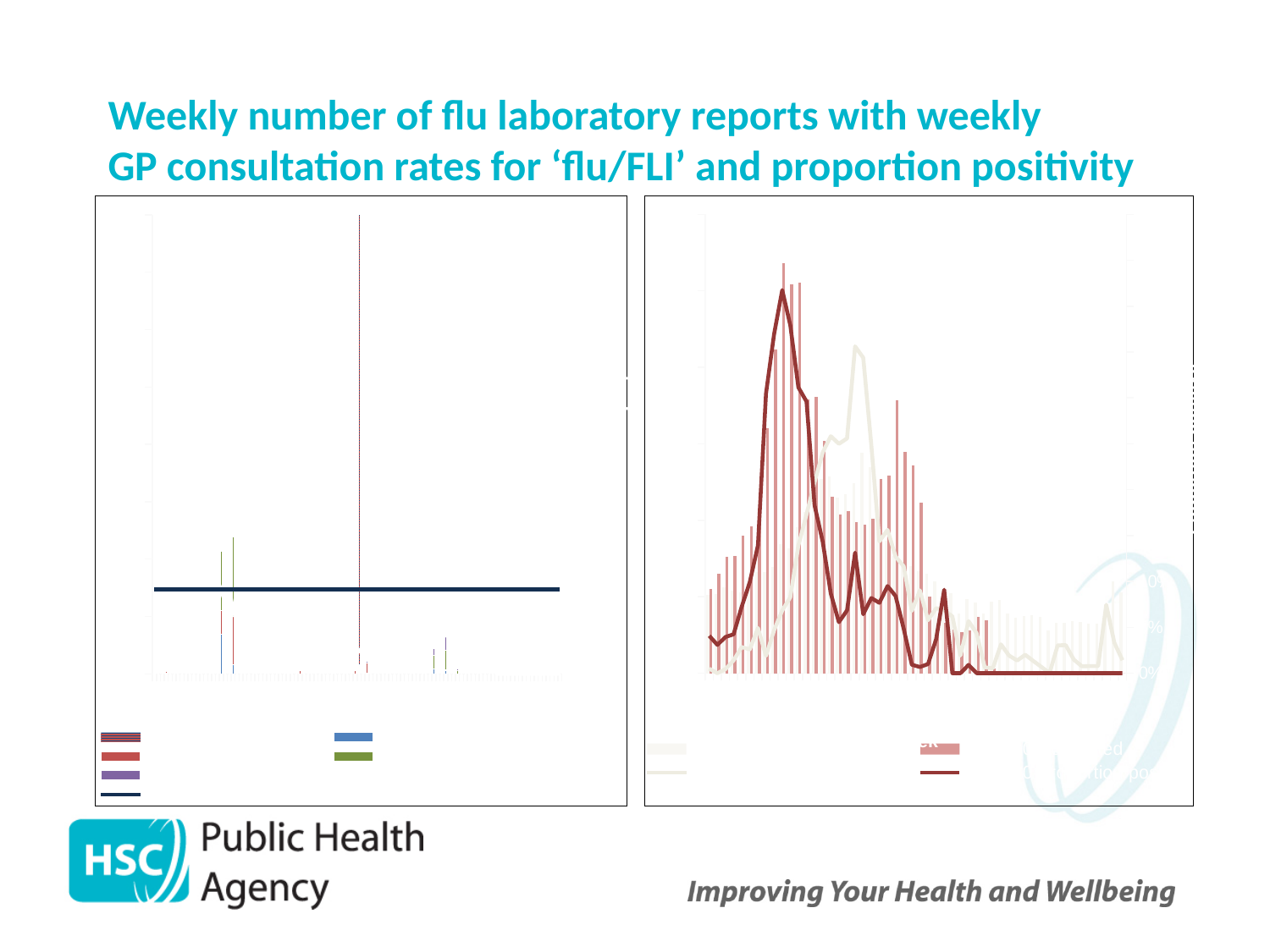

# Weekly number of flu laboratory reports with weekly GP consultation rates for ‘flu/FLI’ and proportion positivity

### Chart

| Category |  | Flu A not subtyped | Flu AH3 | Flu A(H1N1) 2009 | Flu B | N. Ireland Flu/FLI consultation rate | MEM Epidemic Threshold |
|---|---|---|---|---|---|---|---|

### Chart

| Category | 2018-19 No Tested | 2019-20 No Tested | 2018-19 Proportion positive | 2019-20 Proportion positive |
|---|---|---|---|---|
| 40 | 205.0 | 221.0 | 0.004878048780487805 | 0.04072398190045249 |
| 41 | 207.0 | 260.0 | 0.0 | 0.03076923076923077 |
| 42 | 224.0 | 304.0 | 0.004464285714285714 | 0.039473684210526314 |
| 43 | 216.0 | 307.0 | 0.013888888888888888 | 0.04234527687296417 |
| 44 | 211.0 | 359.0 | 0.02843601895734597 | 0.07242339832869081 |
| 45 | 231.0 | 383.0 | 0.025974025974025976 | 0.09921671018276762 |
| 46 | 264.0 | 431.0 | 0.04924242424242424 | 0.13921113689095127 |
| 47 | 264.0 | 640.0 | 0.01893939393939394 | 0.3046875 |
| 48 | 278.0 | 847.0 | 0.046762589928057555 | 0.3695395513577332 |
| 49 | 337.0 | 1073.0 | 0.06824925816023739 | 0.4175209692451072 |
| 50 | 326.0 | 1018.0 | 0.08282208588957055 | 0.3791748526522593 |
| 51 | 381.0 | 1021.0 | 0.13910761154855644 | 0.31145935357492655 |
| 52 | 422.0 | 716.0 | 0.17298578199052134 | 0.29608938547486036 |
| 1 | 538.0 | 722.0 | 0.20817843866171004 | 0.18282548476454294 |
| 2 | 507.0 | 608.0 | 0.2406311637080868 | 0.14309210526315788 |
| 3 | 515.0 | 461.0 | 0.258252427184466 | 0.08676789587852494 |
| 4 | 460.0 | 414.0 | 0.25 | 0.05555555555555555 |
| 5 | 469.0 | 424.0 | 0.255863539445629 | 0.06839622641509434 |
| 6 | 497.0 | 396.0 | 0.3561368209255533 | 0.13131313131313133 |
| 7 | 576.0 | 389.0 | 0.34375 | 0.06426735218508997 |
| 8 | 540.0 | 403.0 | 0.24814814814814815 | 0.08188585607940446 |
| 9 | 369.0 | 509.0 | 0.14363143631436315 | 0.07662082514734773 |
| 10 | 346.0 | 516.0 | 0.15606936416184972 | 0.09496124031007752 |
| 11 | 307.0 | 714.0 | 0.1270358306188925 | 0.08403361344537816 |
| 12 | 292.0 | 578.0 | 0.11643835616438356 | 0.04844290657439446 |
| 13 | 280.0 | 543.0 | 0.06785714285714285 | 0.009208103130755065 |
| 14 | 266.0 | 447.0 | 0.09022556390977443 | 0.006711409395973154 |
| 15 | 260.0 | 201.0 | 0.057692307692307696 | 0.009950248756218905 |
| 16 | 240.0 | 108.0 | 0.07083333333333333 | 0.037037037037037035 |
| 17 | 219.0 | 132.0 | 0.0684931506849315 | 0.09090909090909091 |
| 18 | 210.0 | 115.0 | 0.06190476190476191 | 0.0 |
| 19 | 156.0 | 108.0 | 0.019230769230769232 | 0.0 |
| 20 | 194.0 | 111.0 | 0.05670103092783505 | 0.009009009009009009 |
| 21 | 184.0 | 147.0 | 0.043478260869565216 | 0.0 |
| 22 | 157.0 | 139.0 | 0.006369426751592357 | 0.0 |
| 23 | 188.0 | 13.0 | 0.005319148936170213 | 0.0 |
| 24 | 191.0 | 0.0 | 0.031413612565445025 | None |
| 25 | 156.0 | 0.0 | 0.019230769230769232 | None |
| 26 | 145.0 | 0.0 | 0.013793103448275862 | None |
| 27 | 150.0 | 0.0 | 0.02 | None |
| 28 | 151.0 | 0.0 | 0.013245033112582781 | None |
| 29 | 147.0 | 0.0 | 0.006802721088435374 | None |
| 30 | 111.0 | 0.0 | 0.0 | None |
| 31 | 132.0 | 0.0 | 0.030303030303030304 | None |
| 32 | 131.0 | 0.0 | 0.030534351145038167 | None |
| 33 | 136.0 | 0.0 | 0.014705882352941176 | None |
| 34 | 134.0 | 0.0 | 0.007462686567164179 | None |
| 35 | 130.0 | 0.0 | 0.007692307692307693 | None |
| 36 | 130.0 | 0.0 | 0.007692307692307693 | None |
| 37 | 161.0 | 0.0 | 0.07453416149068323 | None |
| 38 | 241.0 | 0.0 | 0.03319502074688797 | None |
| 39 | 212.0 | 0.0 | 0.014150943396226415 | None |